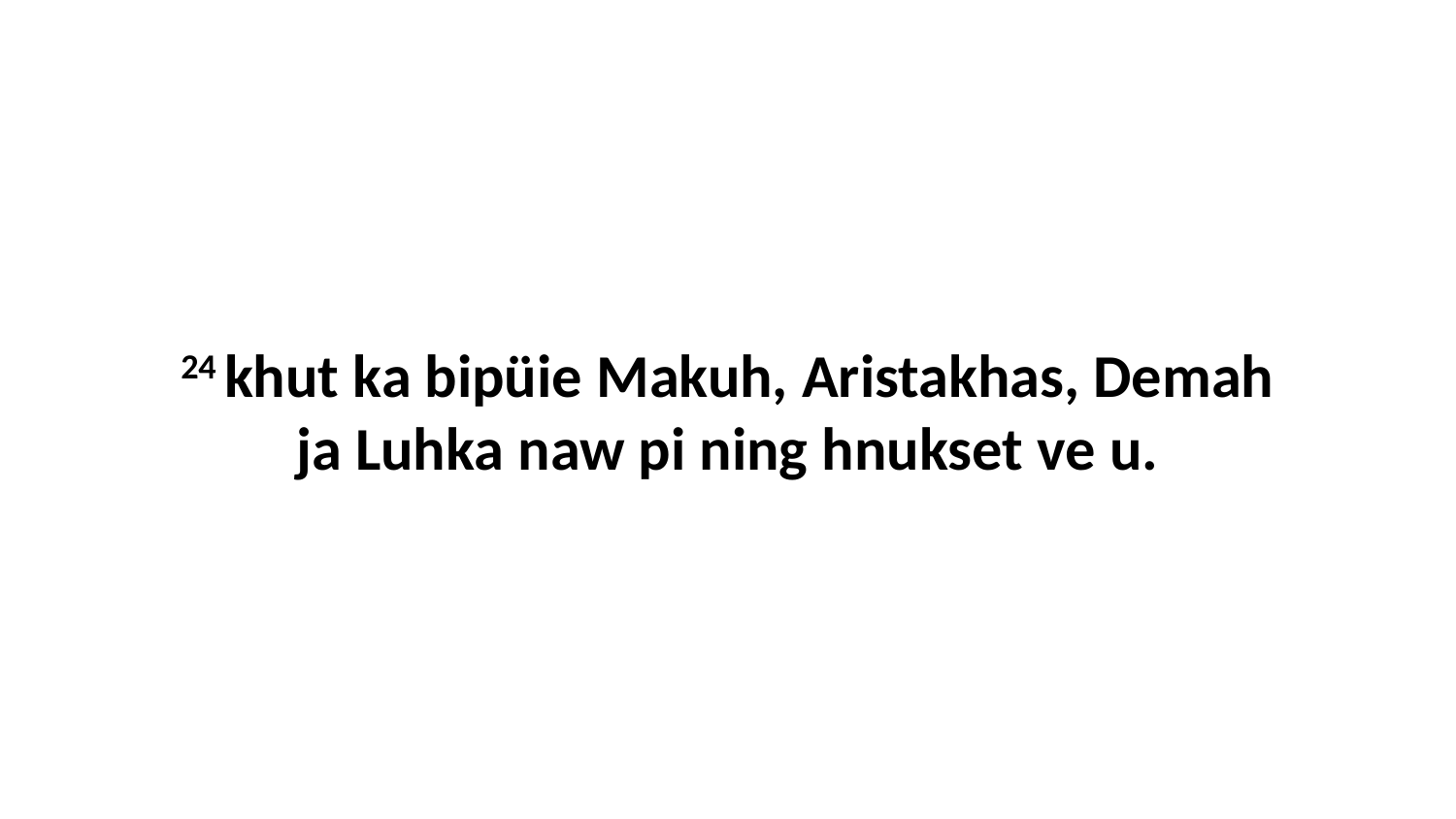

24 khut ka bipüie Makuh, Aristakhas, Demah ja Luhka naw pi ning hnukset ve u.